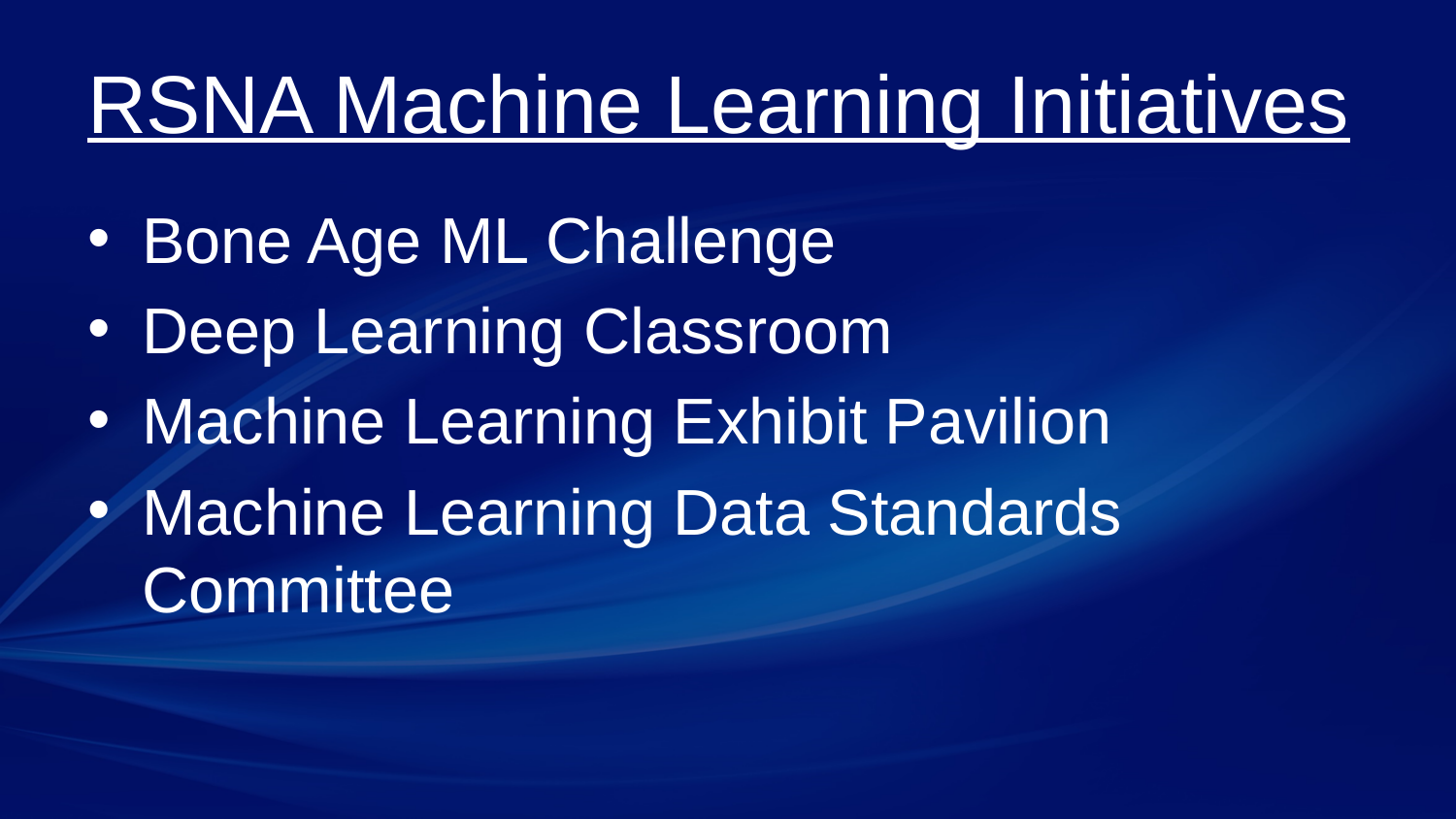

# RSNA Machine Learning Initiatives
Bone Age ML Challenge
Deep Learning Classroom
Machine Learning Exhibit Pavilion
Machine Learning Data Standards Committee